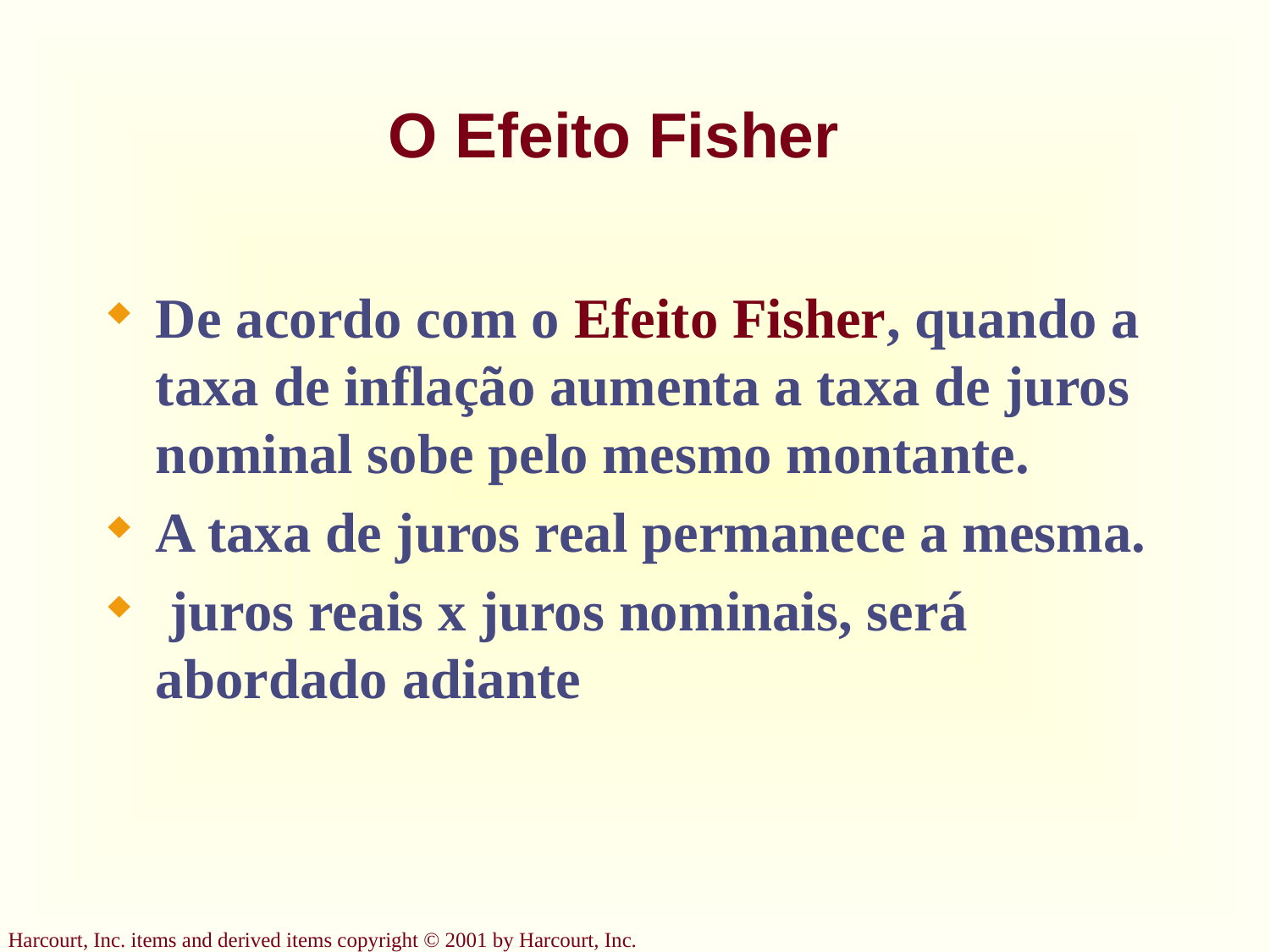

# O Efeito Fisher
De acordo com o Efeito Fisher, quando a taxa de inflação aumenta a taxa de juros nominal sobe pelo mesmo montante.
A taxa de juros real permanece a mesma.
 juros reais x juros nominais, será abordado adiante